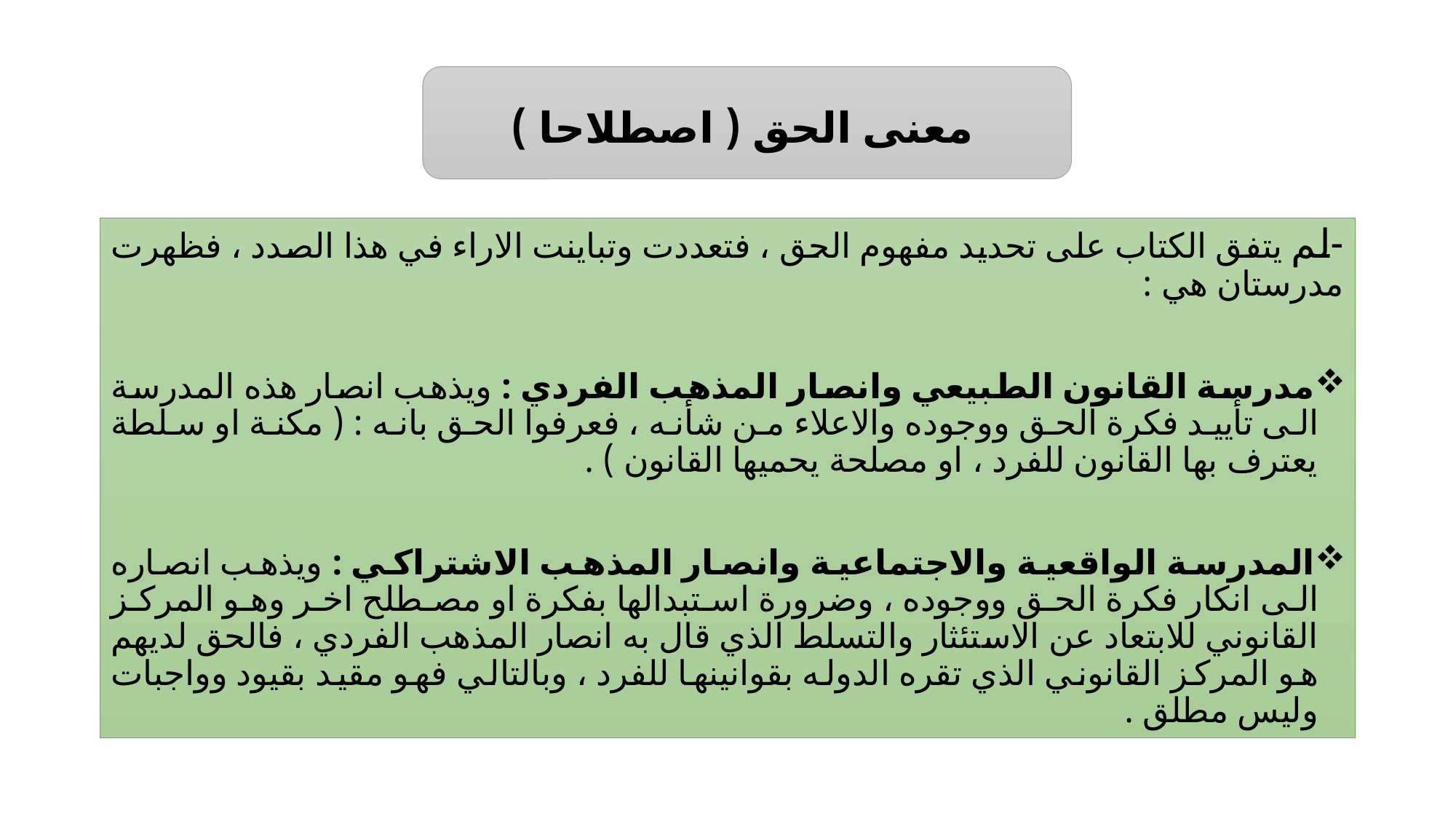

#

معنى الحق ( اصطلاحا )

-لم يتفق الكتاب على تحديد مفهوم الحق ، فتعددت وتباينت الاراء في هذا الصدد ، فظهرت مدرستان هي :

مدرسة القانون الطبيعي وانصار المذهب الفردي : ويذهب انصار هذه المدرسة الى تأييد فكرة الحق ووجوده والاعلاء من شأنه ، فعرفوا الحق بانه : ( مكنة او سلطة يعترف بها القانون للفرد ، او مصلحة يحميها القانون ) .

المدرسة الواقعية والاجتماعية وانصار المذهب الاشتراكي : ويذهب انصاره الى انكار فكرة الحق ووجوده ، وضرورة استبدالها بفكرة او مصطلح اخر وهو المركز القانوني للابتعاد عن الاستئثار والتسلط الذي قال به انصار المذهب الفردي ، فالحق لديهم هو المركز القانوني الذي تقره الدوله بقوانينها للفرد ، وبالتالي فهو مقيد بقيود وواجبات وليس مطلق .